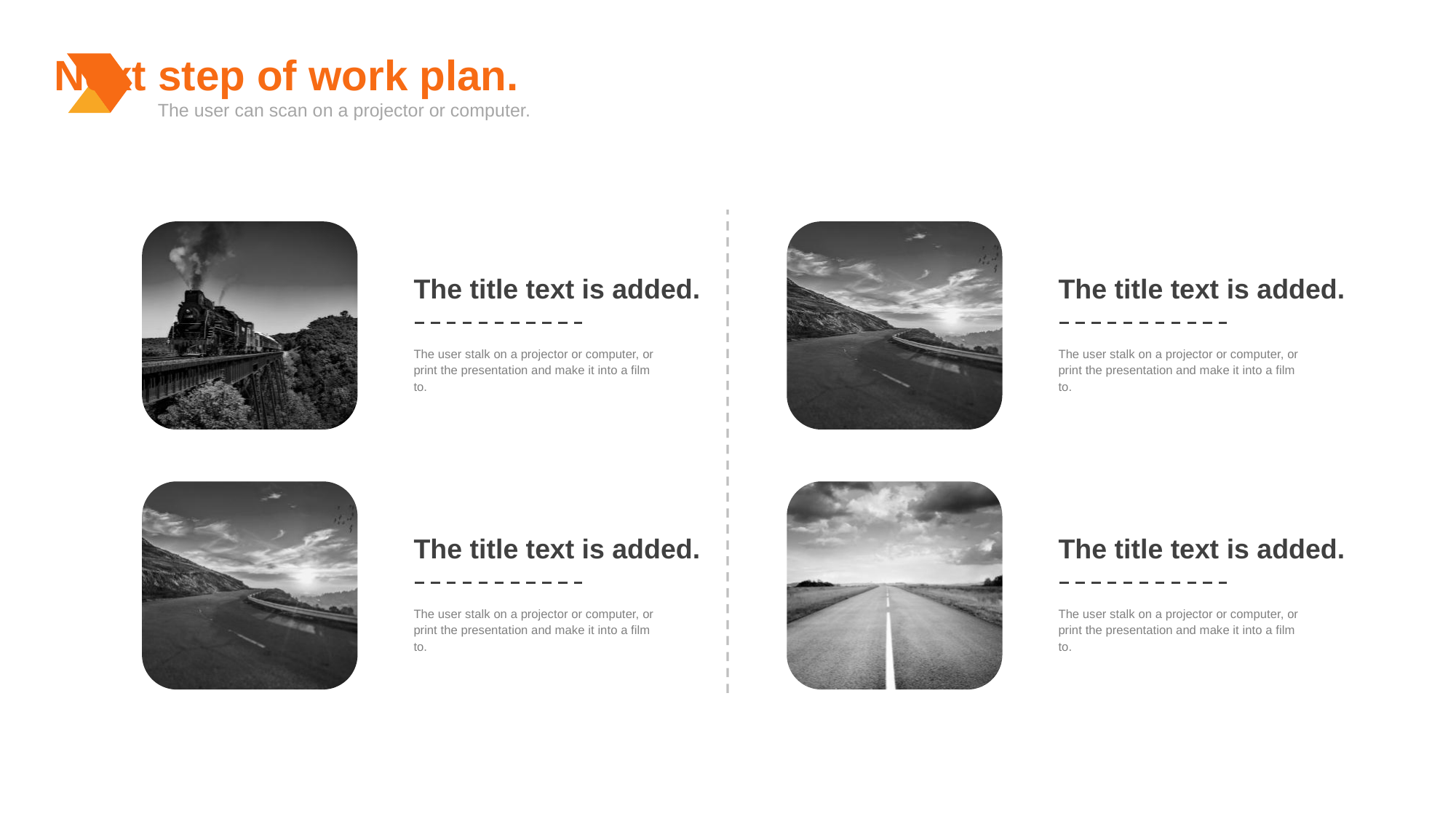

Next step of work plan.
The user can scan on a projector or computer.

The title text is added.
The user stalk on a projector or computer, or print the presentation and make it into a film to.

The title text is added.
The user stalk on a projector or computer, or print the presentation and make it into a film to.

The title text is added.
The user stalk on a projector or computer, or print the presentation and make it into a film to.

The title text is added.
The user stalk on a projector or computer, or print the presentation and make it into a film to.